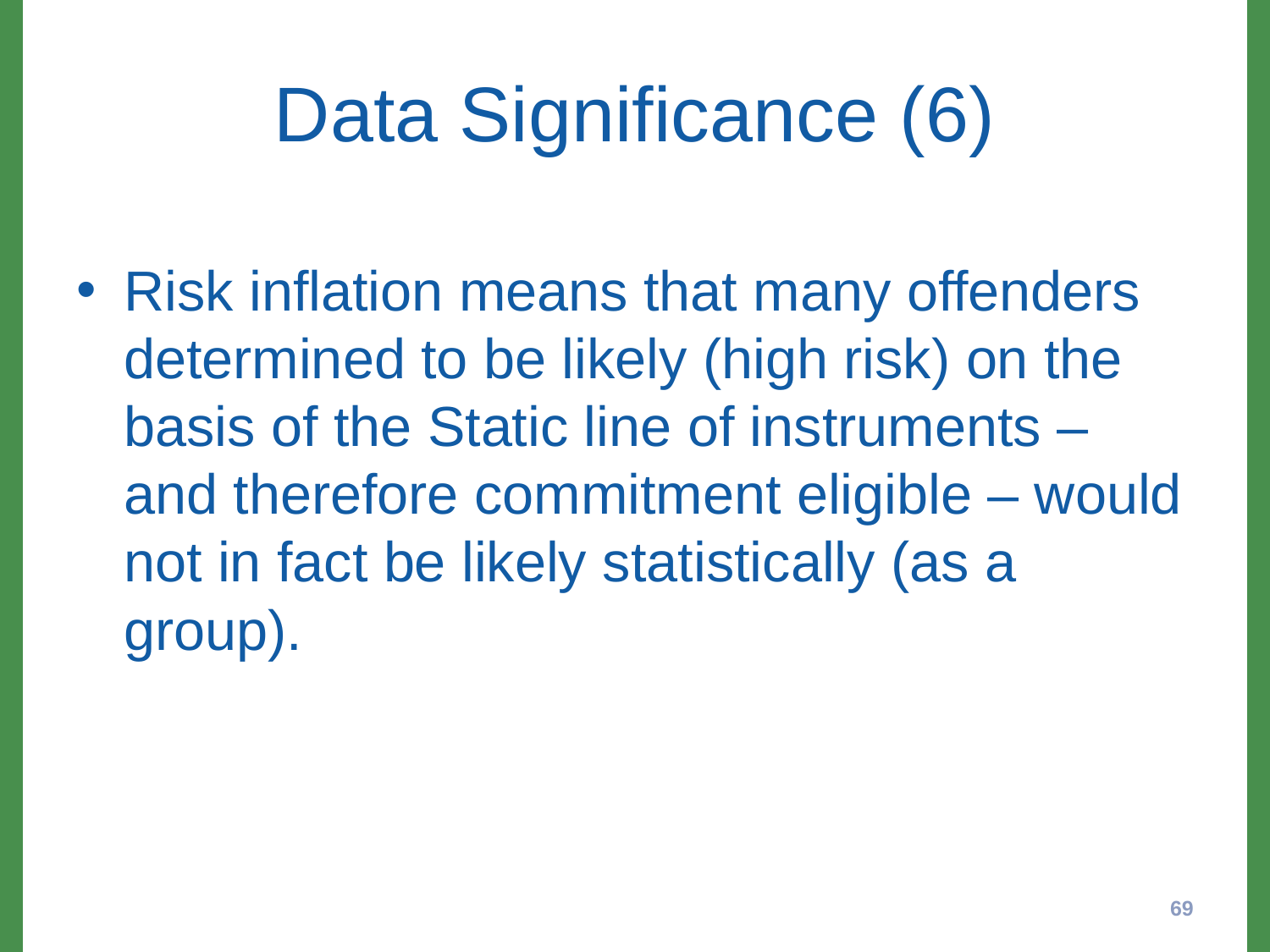

# Data Significance (6)

Risk inflation means that many offenders determined to be likely (high risk) on the basis of the Static line of instruments – and therefore commitment eligible – would not in fact be likely statistically (as a group).

69